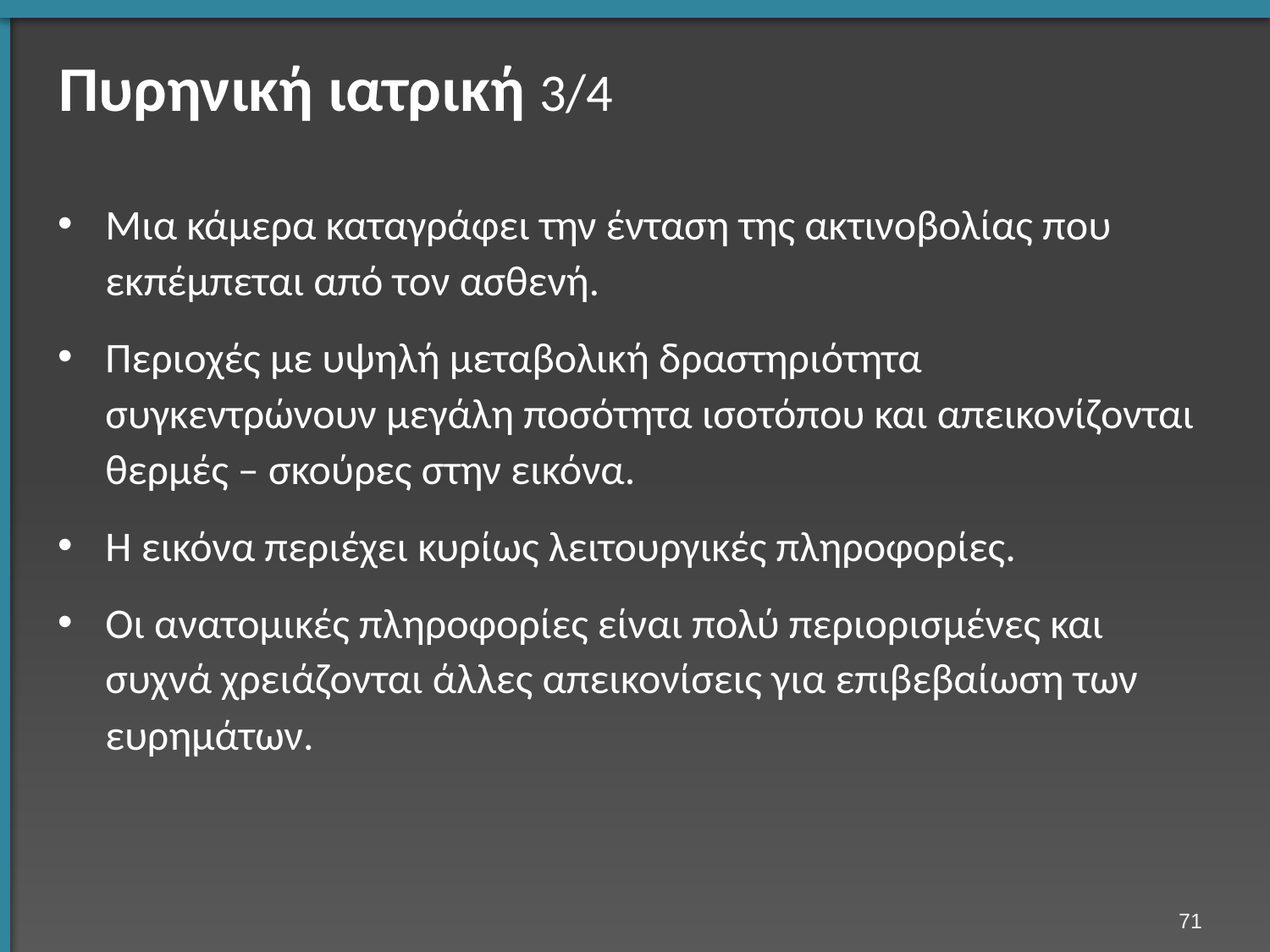

# Πυρηνική ιατρική 3/4
Μια κάμερα καταγράφει την ένταση της ακτινοβολίας που εκπέμπεται από τον ασθενή.
Περιοχές με υψηλή μεταβολική δραστηριότητα συγκεντρώνουν μεγάλη ποσότητα ισοτόπου και απεικονίζονται θερμές – σκούρες στην εικόνα.
Η εικόνα περιέχει κυρίως λειτουργικές πληροφορίες.
Οι ανατομικές πληροφορίες είναι πολύ περιορισμένες και συχνά χρειάζονται άλλες απεικονίσεις για επιβεβαίωση των ευρημάτων.
71